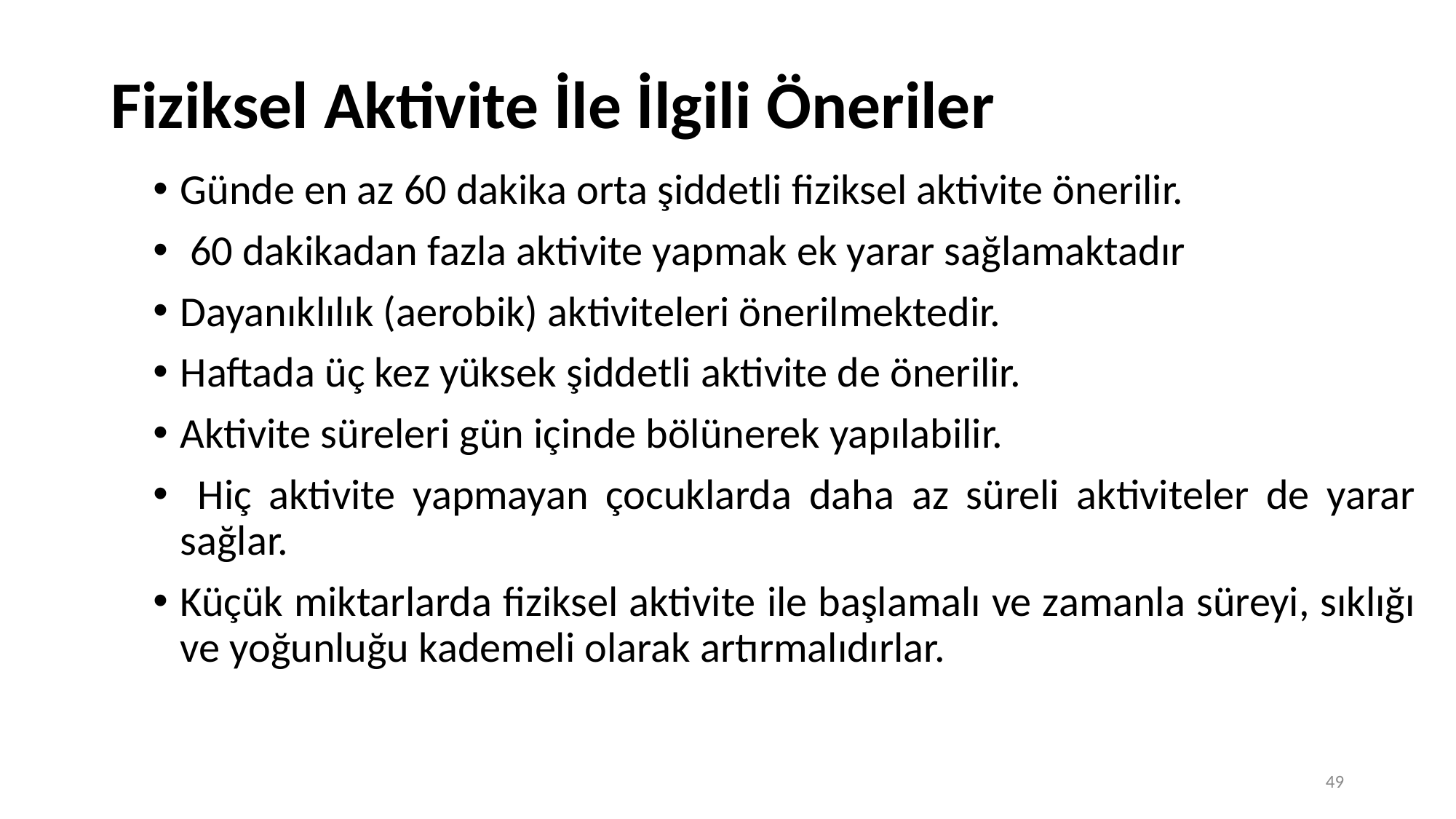

# Fiziksel Aktivite İle İlgili Öneriler
Günde en az 60 dakika orta şiddetli fiziksel aktivite önerilir.
 60 dakikadan fazla aktivite yapmak ek yarar sağlamaktadır
Dayanıklılık (aerobik) aktiviteleri önerilmektedir.
Haftada üç kez yüksek şiddetli aktivite de önerilir.
Aktivite süreleri gün içinde bölünerek yapılabilir.
 Hiç aktivite yapmayan çocuklarda daha az süreli aktiviteler de yarar sağlar.
Küçük miktarlarda fiziksel aktivite ile başlamalı ve zamanla süreyi, sıklığı ve yoğunluğu kademeli olarak artırmalıdırlar.
49